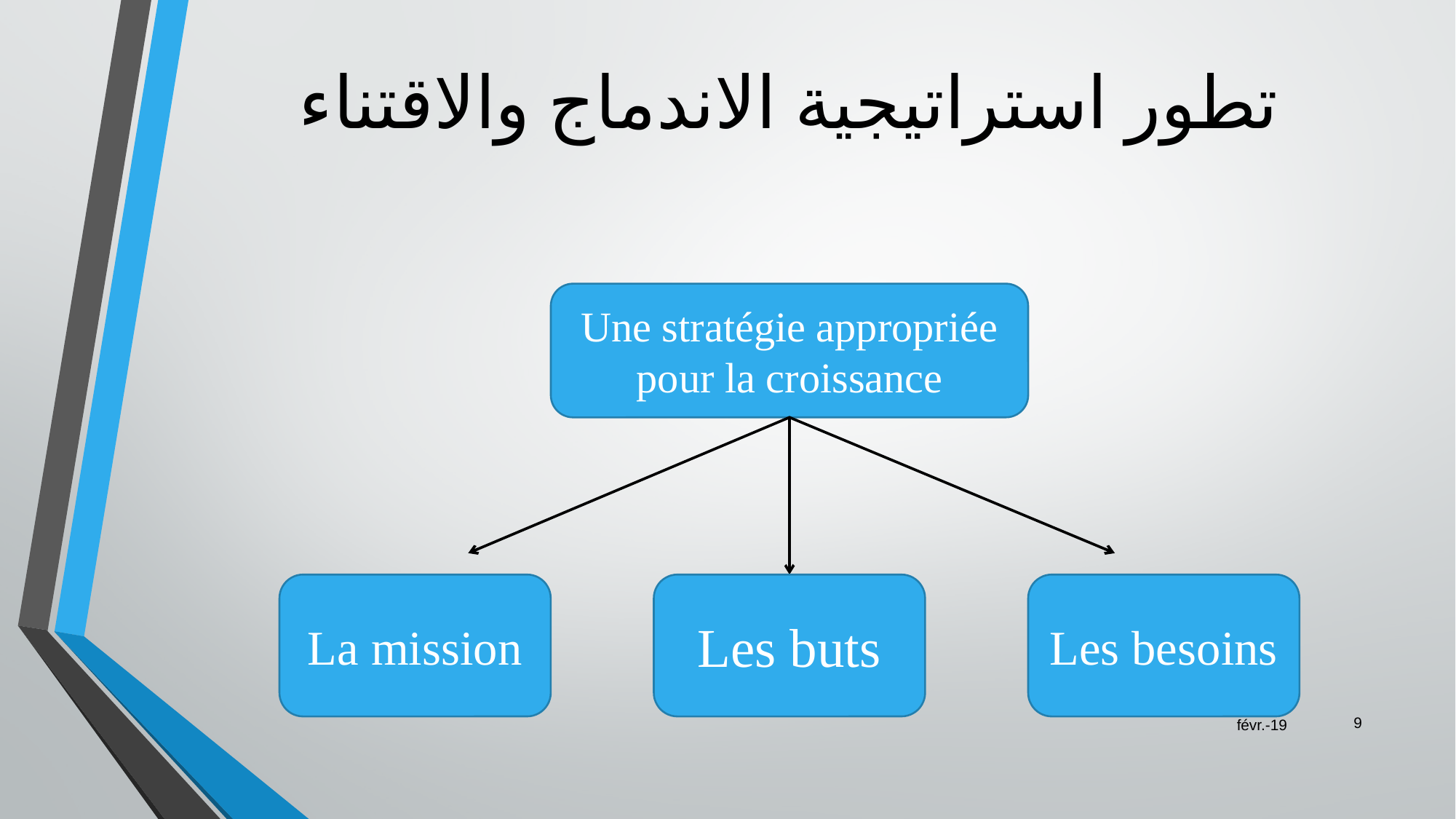

# تطور استراتيجية الاندماج والاقتناء
Une stratégie appropriée pour la croissance
La mission
Les buts
Les besoins
9
févr.-19